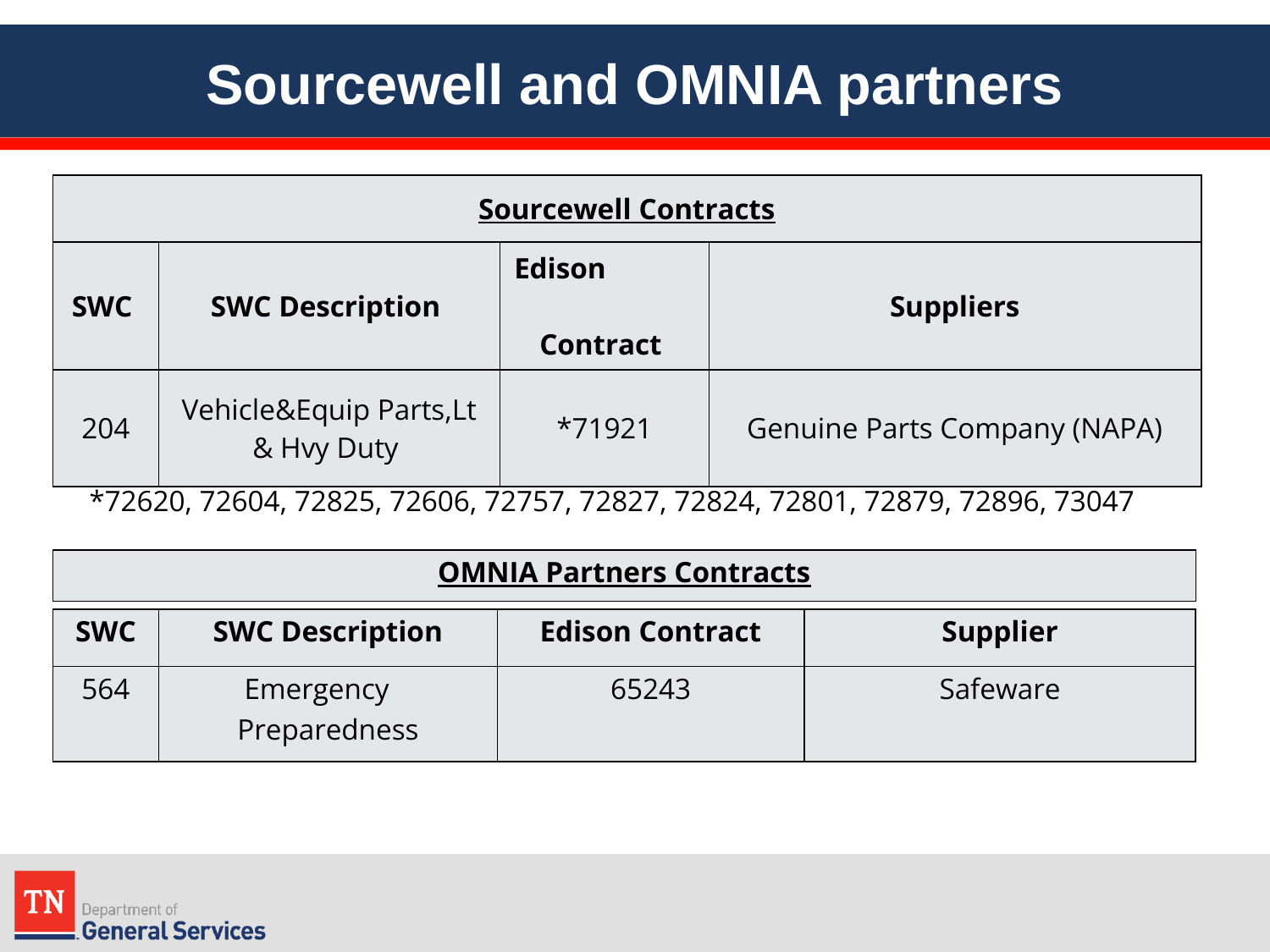

# Sourcewell and OMNIA partners
| Sourcewell Contracts |  |  |  |
| --- | --- | --- | --- |
| SWC | SWC Description | Edison Contract | Suppliers |
| 204 | Vehicle&Equip Parts,Lt & Hvy Duty | \*71921 | Genuine Parts Company (NAPA) |
*72620, 72604, 72825, 72606, 72757, 72827, 72824, 72801, 72879, 72896, 73047
| OMNIA Partners Contracts |
| --- |
| SWC | SWC Description | Edison Contract | Supplier |
| --- | --- | --- | --- |
| 564 | Emergency Preparedness | 65243 | Safeware |